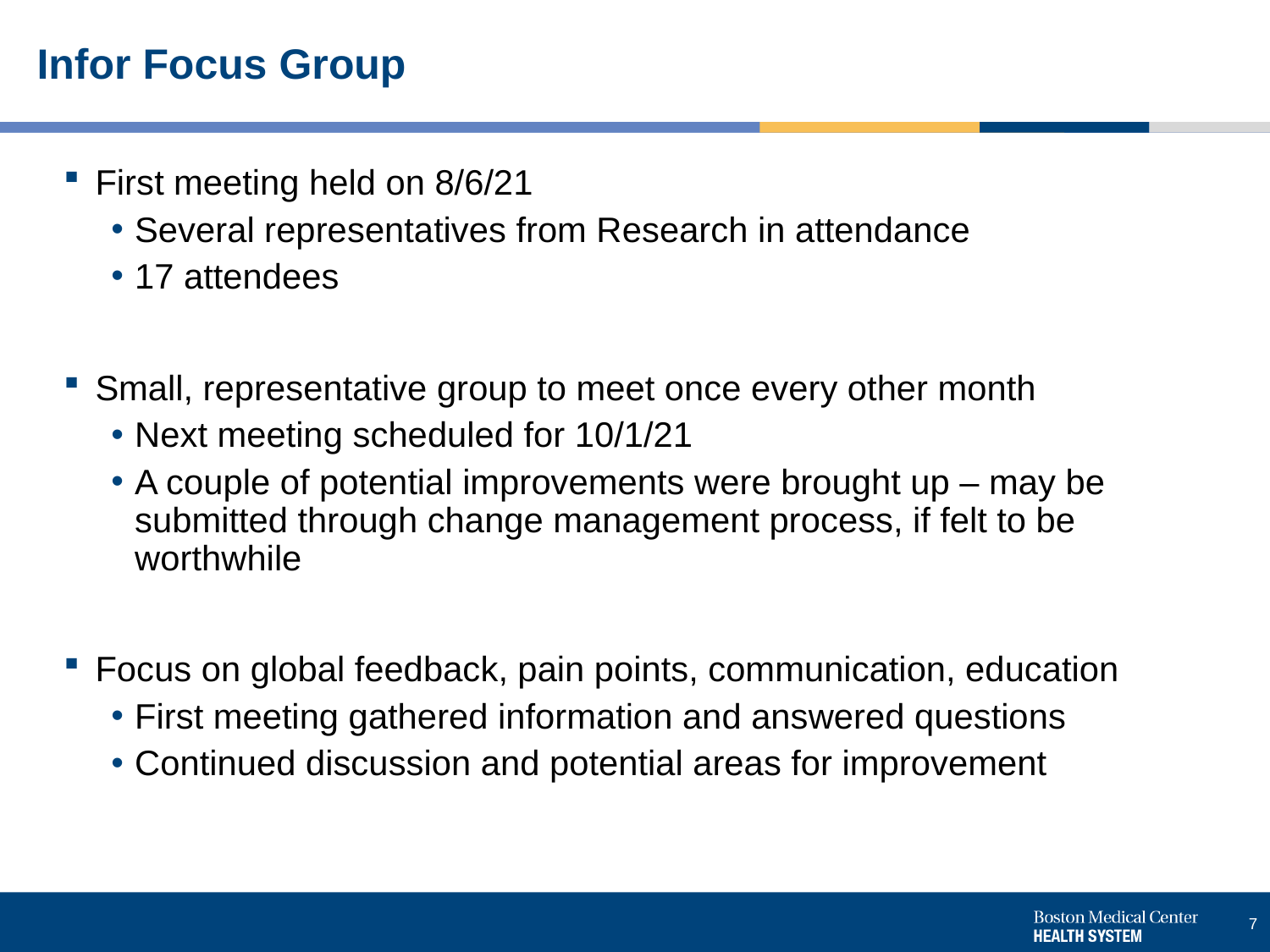

# Infor Focus Group
First meeting held on 8/6/21
Several representatives from Research in attendance
17 attendees

Small, representative group to meet once every other month
Next meeting scheduled for 10/1/21
A couple of potential improvements were brought up – may be submitted through change management process, if felt to be worthwhile

Focus on global feedback, pain points, communication, education
First meeting gathered information and answered questions
Continued discussion and potential areas for improvement